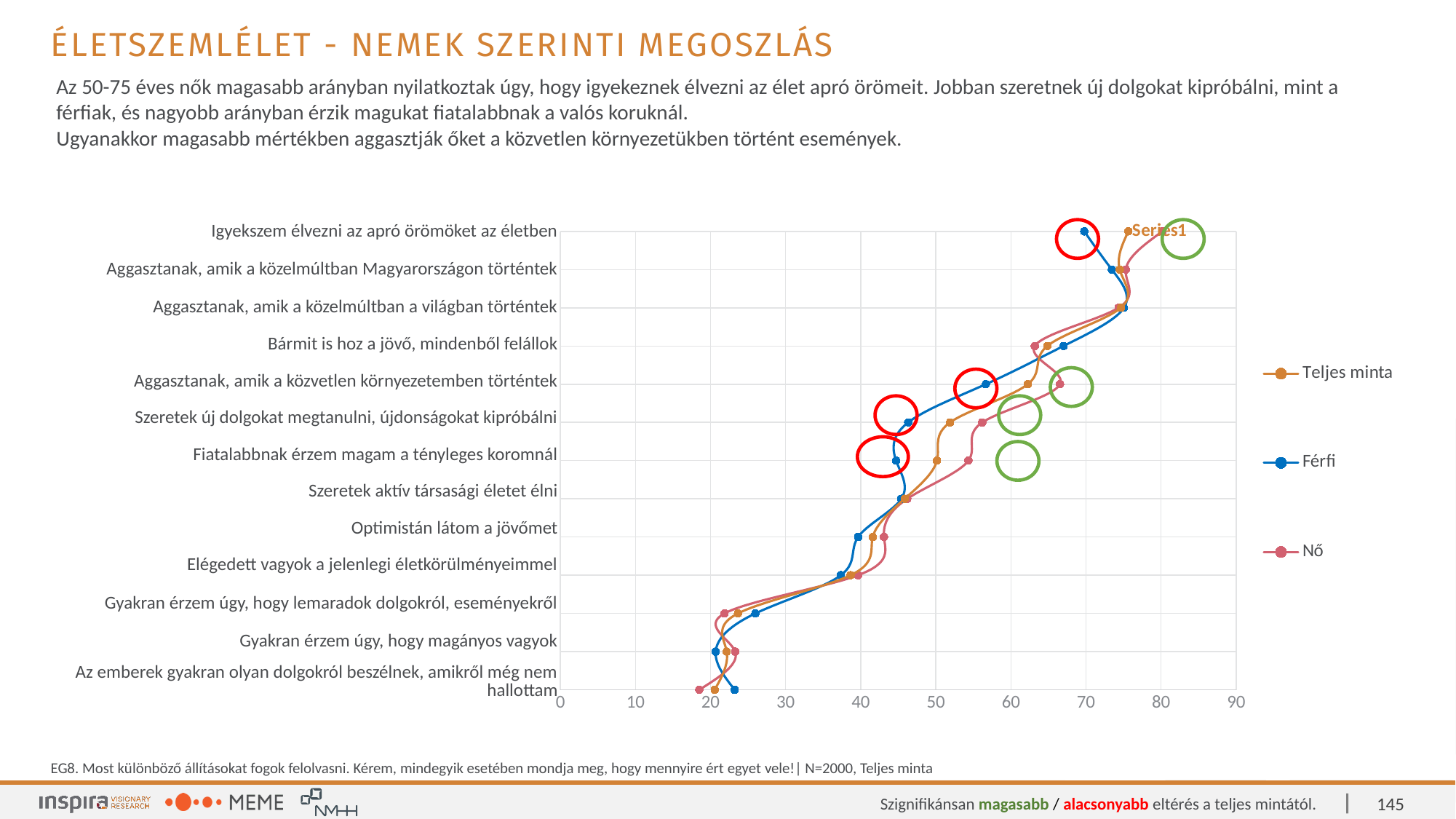

Életszemlélet - Nemek szerinti megoszlás
Az 50-75 éves nők magasabb arányban nyilatkoztak úgy, hogy igyekeznek élvezni az élet apró örömeit. Jobban szeretnek új dolgokat kipróbálni, mint a férfiak, és nagyobb arányban érzik magukat fiatalabbnak a valós koruknál.
Ugyanakkor magasabb mértékben aggasztják őket a közvetlen környezetükben történt események.
| Igyekszem élvezni az apró örömöket az életben |
| --- |
| Aggasztanak, amik a közelmúltban Magyarországon történtek |
| Aggasztanak, amik a közelmúltban a világban történtek |
| Bármit is hoz a jövő, mindenből felállok |
| Aggasztanak, amik a közvetlen környezetemben történtek |
| Szeretek új dolgokat megtanulni, újdonságokat kipróbálni |
| Fiatalabbnak érzem magam a tényleges koromnál |
| Szeretek aktív társasági életet élni |
| Optimistán látom a jövőmet |
| Elégedett vagyok a jelenlegi életkörülményeimmel |
| Gyakran érzem úgy, hogy lemaradok dolgokról, eseményekről |
| Gyakran érzem úgy, hogy magányos vagyok |
| Az emberek gyakran olyan dolgokról beszélnek, amikről még nem hallottam |

### Chart

| Category | Teljes minta | Férfi | Nő |
|---|---|---|---|

EG8. Most különböző állításokat fogok felolvasni. Kérem, mindegyik esetében mondja meg, hogy mennyire ért egyet vele!| N=2000, Teljes minta
145
Szignifikánsan magasabb / alacsonyabb eltérés a teljes mintától.